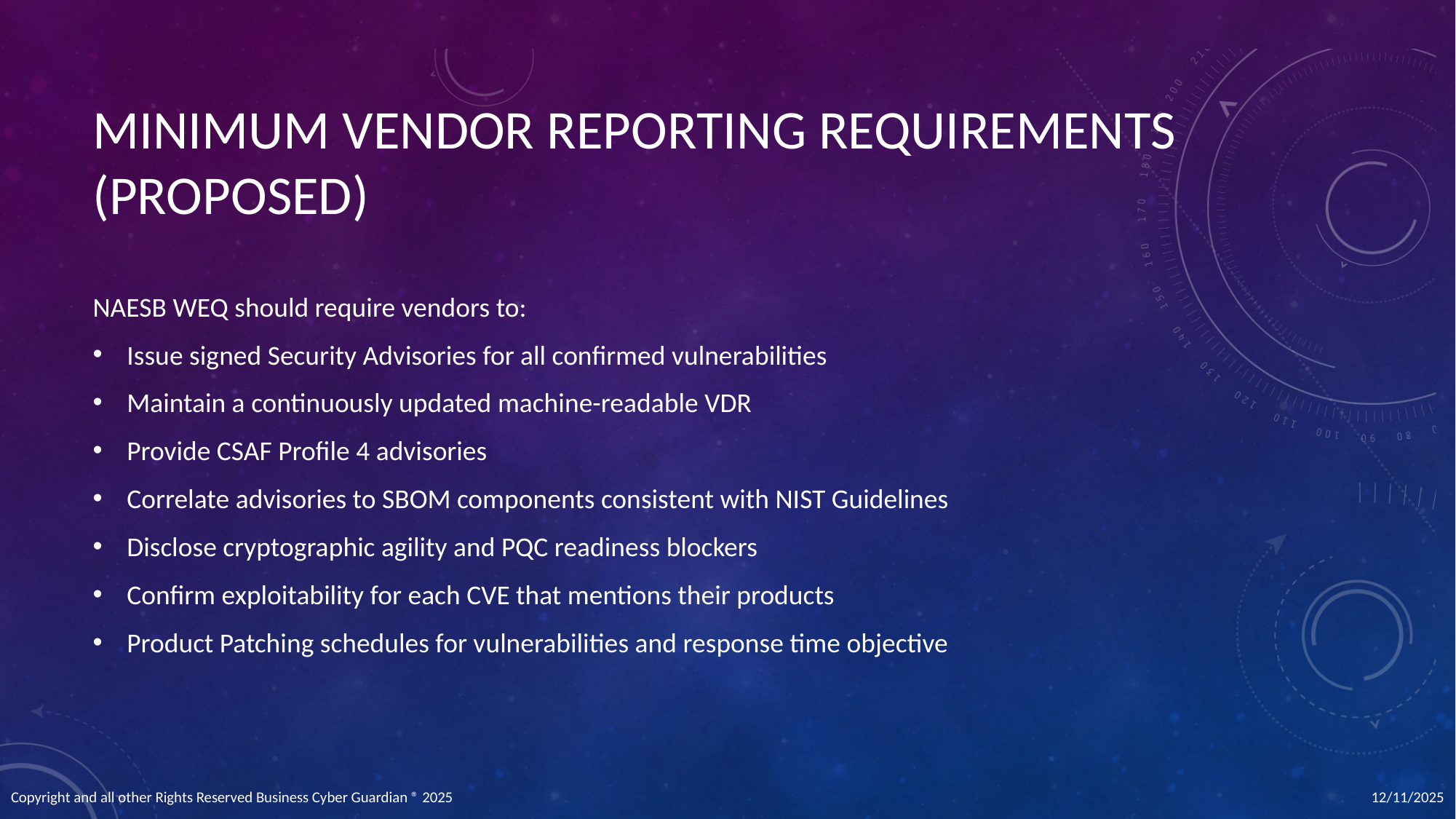

# Minimum Vendor Reporting Requirements (Proposed)
NAESB WEQ should require vendors to:
Issue signed Security Advisories for all confirmed vulnerabilities
Maintain a continuously updated machine-readable VDR
Provide CSAF Profile 4 advisories
Correlate advisories to SBOM components consistent with NIST Guidelines
Disclose cryptographic agility and PQC readiness blockers
Confirm exploitability for each CVE that mentions their products
Product Patching schedules for vulnerabilities and response time objective
12/11/2025
Copyright and all other Rights Reserved Business Cyber Guardian ® 2025